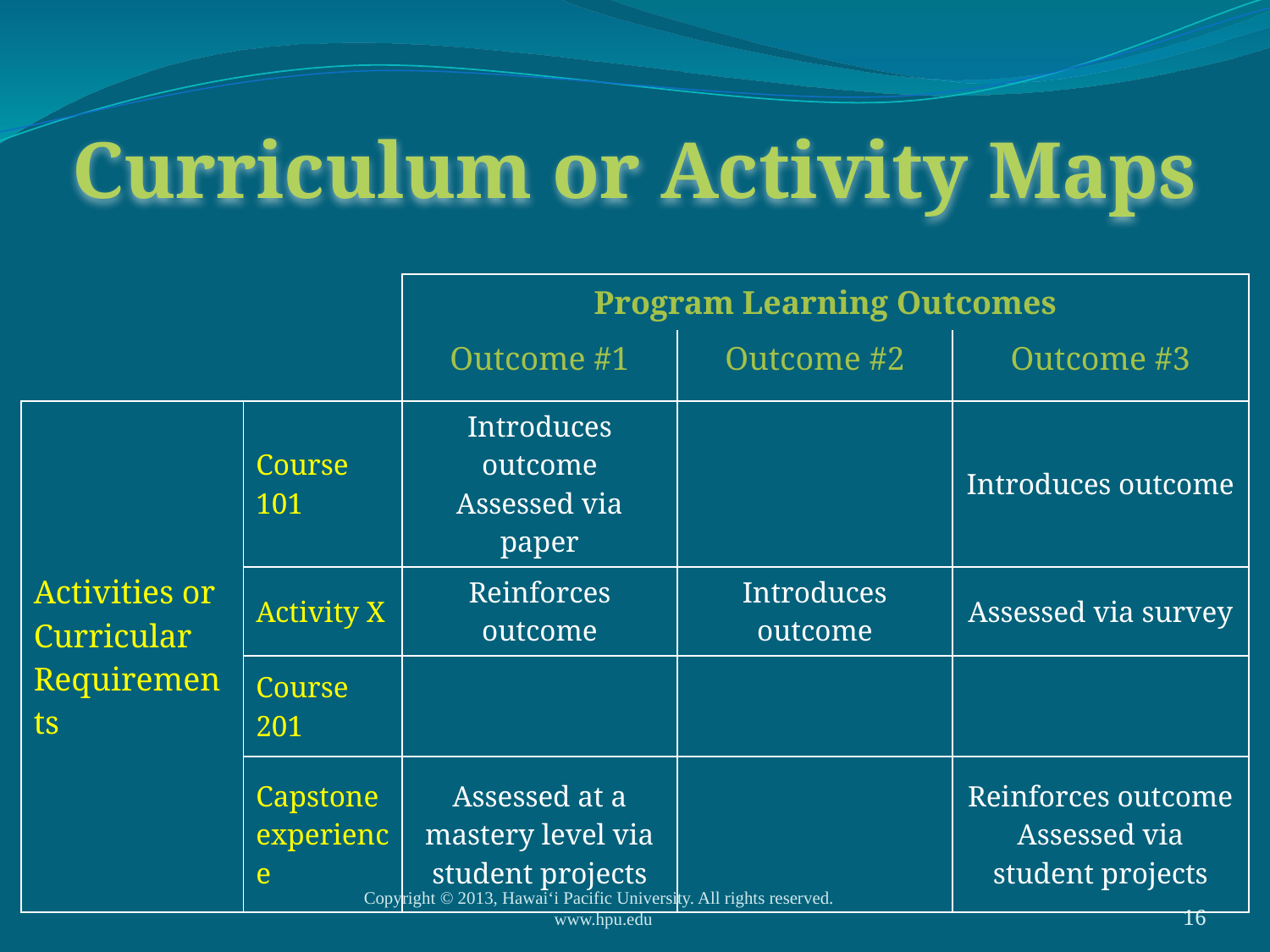

# Curriculum or Activity Maps
|  |  | Program Learning Outcomes |  |  |
| --- | --- | --- | --- | --- |
|  |  | Outcome #1 | Outcome #2 | Outcome #3 |
| Activities or Curricular Requirements | Course 101 | Introduces outcome Assessed via paper |  | Introduces outcome |
|  | Activity X | Reinforces outcome | Introduces outcome | Assessed via survey |
|  | Course 201 |  |  |  |
|  | Capstone experience | Assessed at a mastery level via student projects |  | Reinforces outcome Assessed via student projects |
Copyright © 2013, Hawai‘i Pacific University. All rights reserved.   www.hpu.edu
16